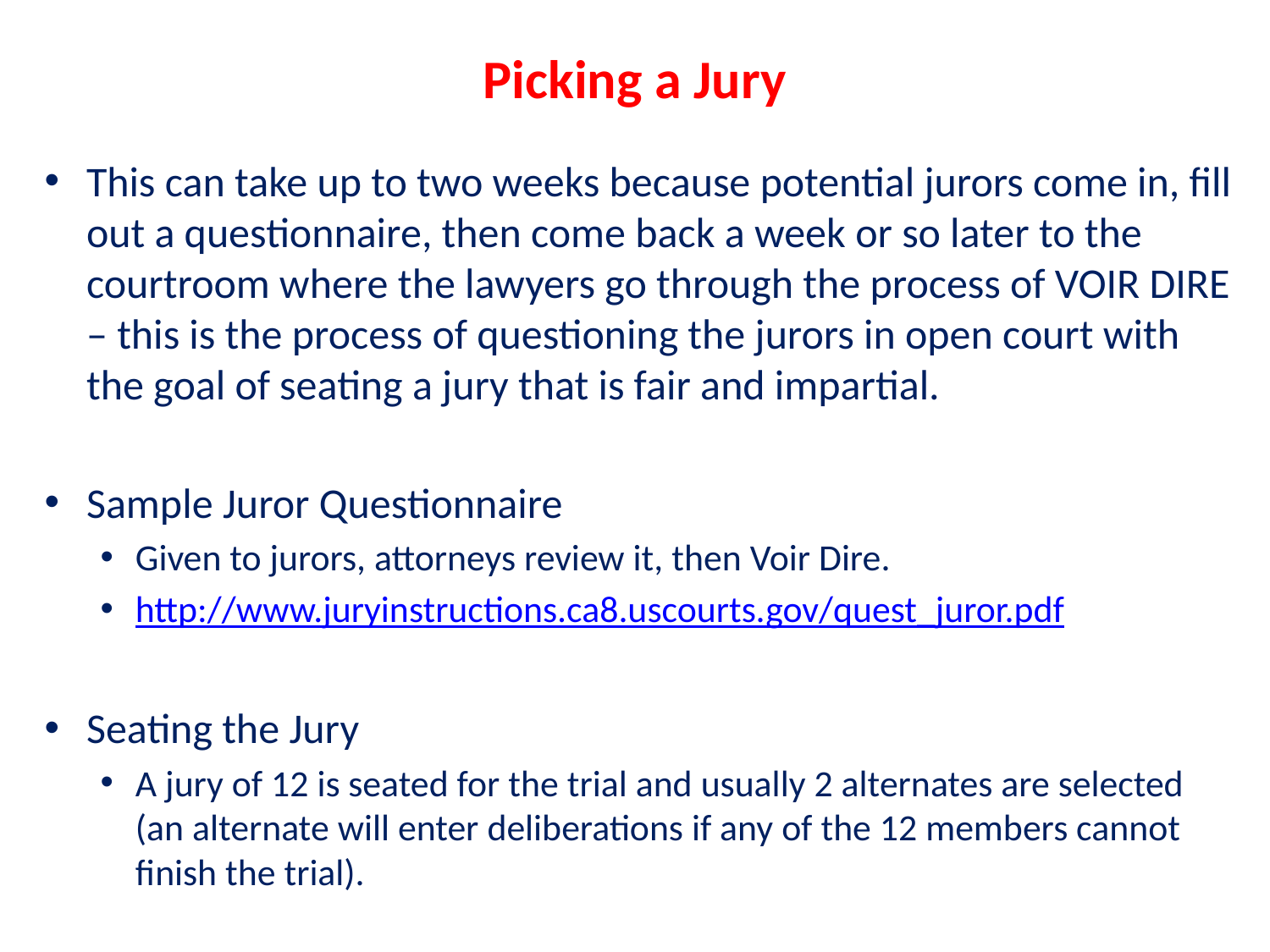

# Picking a Jury
This can take up to two weeks because potential jurors come in, fill out a questionnaire, then come back a week or so later to the courtroom where the lawyers go through the process of VOIR DIRE – this is the process of questioning the jurors in open court with the goal of seating a jury that is fair and impartial.

Sample Juror Questionnaire
Given to jurors, attorneys review it, then Voir Dire.
http://www.juryinstructions.ca8.uscourts.gov/quest_juror.pdf

Seating the Jury
A jury of 12 is seated for the trial and usually 2 alternates are selected (an alternate will enter deliberations if any of the 12 members cannot finish the trial).